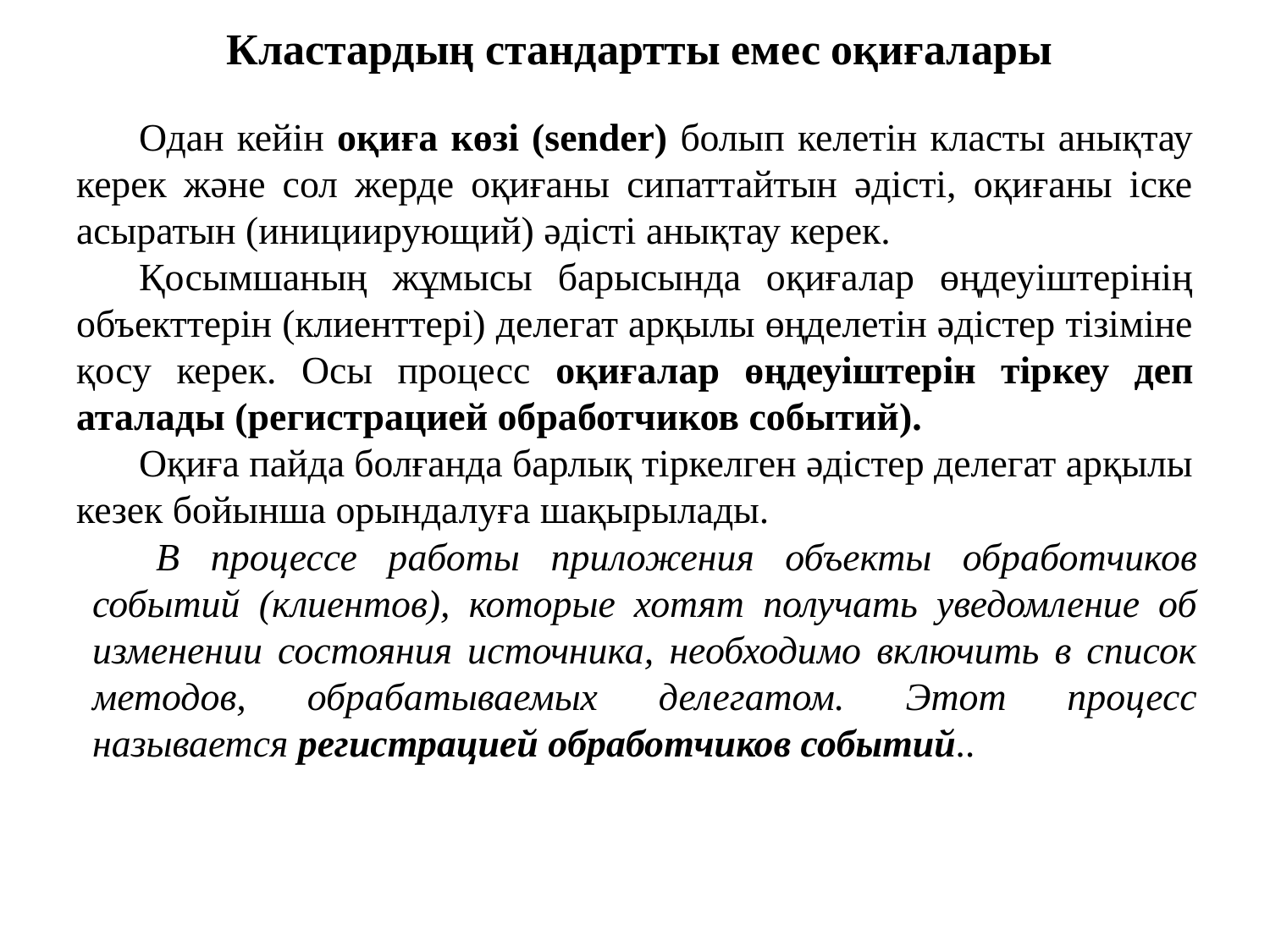

Кластардың стандартты емес оқиғалары
Одан кейін оқиға көзі (sender) болып келетін класты анықтау керек және сол жерде оқиғаны сипаттайтын әдісті, оқиғаны іске асыратын (инициирующий) әдісті анықтау керек.
Қосымшаның жұмысы барысында оқиғалар өңдеуіштерінің объекттерін (клиенттері) делегат арқылы өңделетін әдістер тізіміне қосу керек. Осы процесс оқиғалар өңдеуіштерін тіркеу деп аталады (регистрацией обработчиков событий).
Оқиға пайда болғанда барлық тіркелген әдістер делегат арқылы кезек бойынша орындалуға шақырылады.

В процессе работы приложения объекты обработчиков событий (клиентов), которые хотят получать уведомление об изменении состояния источника, необходимо включить в список методов, обрабатываемых делегатом. Этот процесс называется регистрацией обработчиков событий..